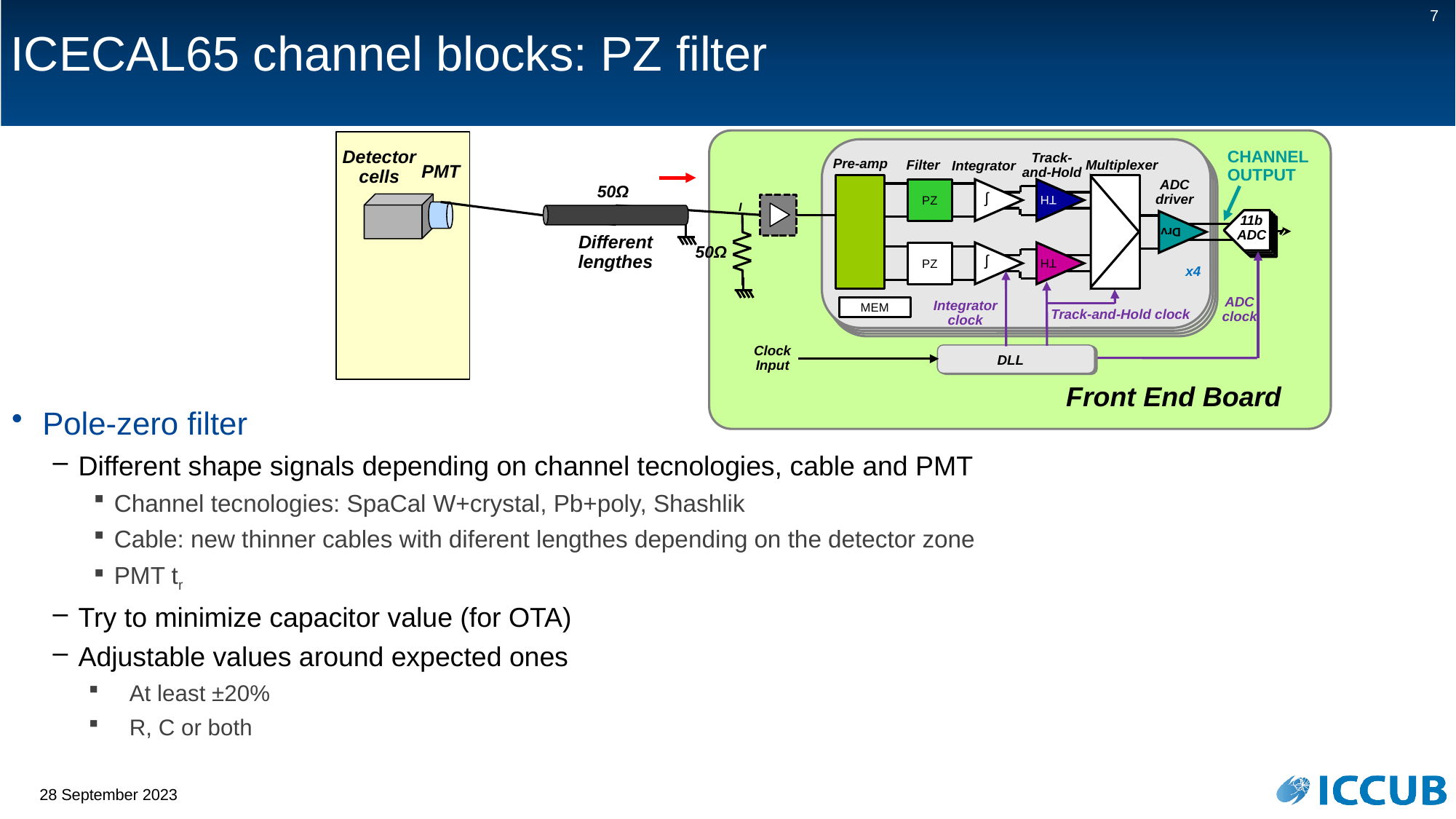

# ICECAL65 channel blocks: PZ filter
7

Detector cells

CHANNEL
OUTPUT
Track-
and-Hold
Pre-amp
Filter
Multiplexer
Integrator
PMT
ADC
driver

ʃ
TH
50Ω
PZ

I

11b
ADC
Drv

12b ADC
12b ADC
12b ADC
Different lengthes
50Ω
ʃ
TH
PZ
x4
ADC clock
Integrator clock
MEM
Track-and-Hold clock
Clock Input

DLL
Front End Board
Pole-zero filter
Different shape signals depending on channel tecnologies, cable and PMT
Channel tecnologies: SpaCal W+crystal, Pb+poly, Shashlik
Cable: new thinner cables with diferent lengthes depending on the detector zone
PMT tr
Try to minimize capacitor value (for OTA)
Adjustable values around expected ones
At least ±20%
R, C or both
28 September 2023